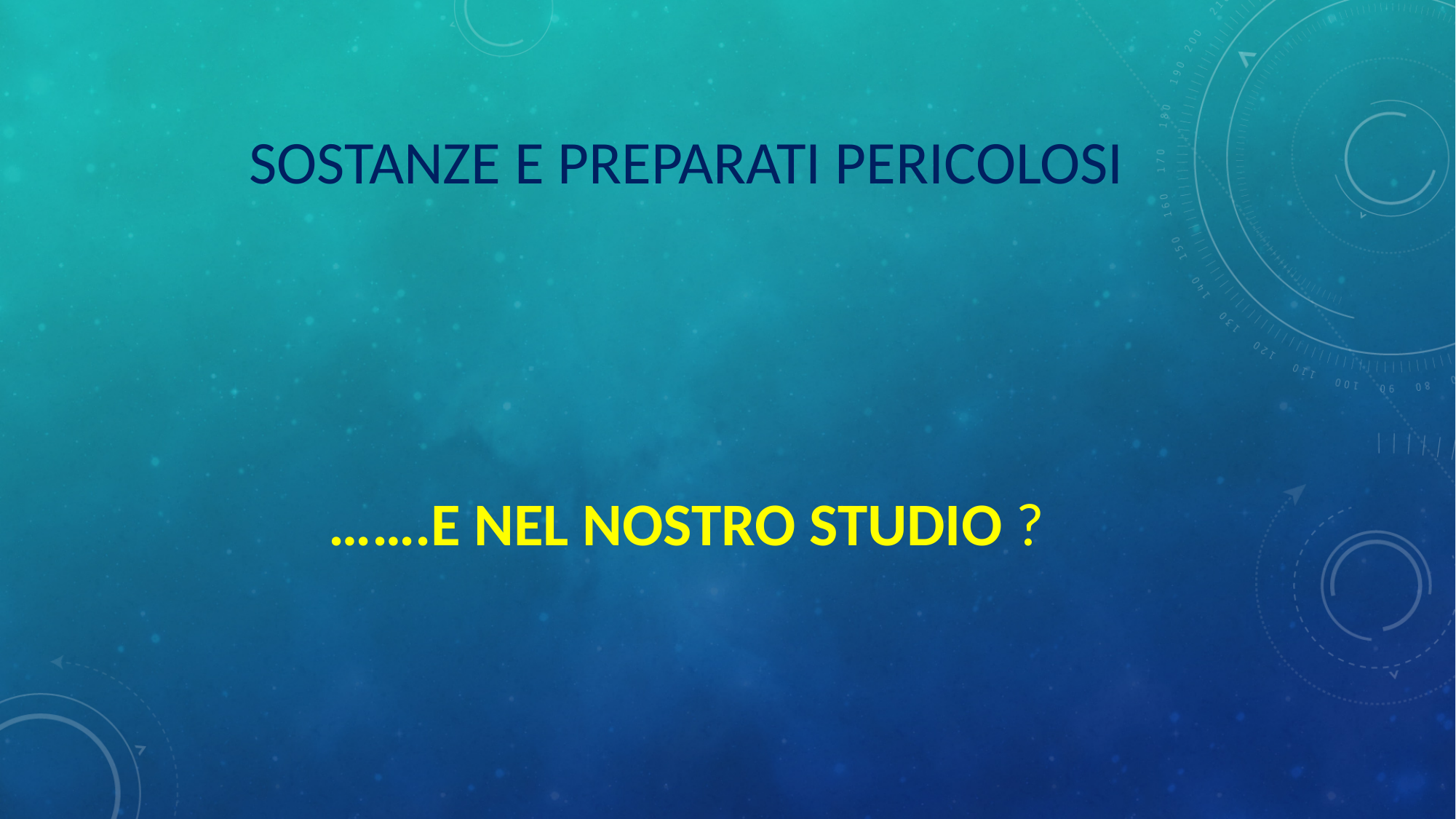

# SOSTANZE E PREPARATI PERICOLOSI

…….E NEL NOSTRO STUDIO ?